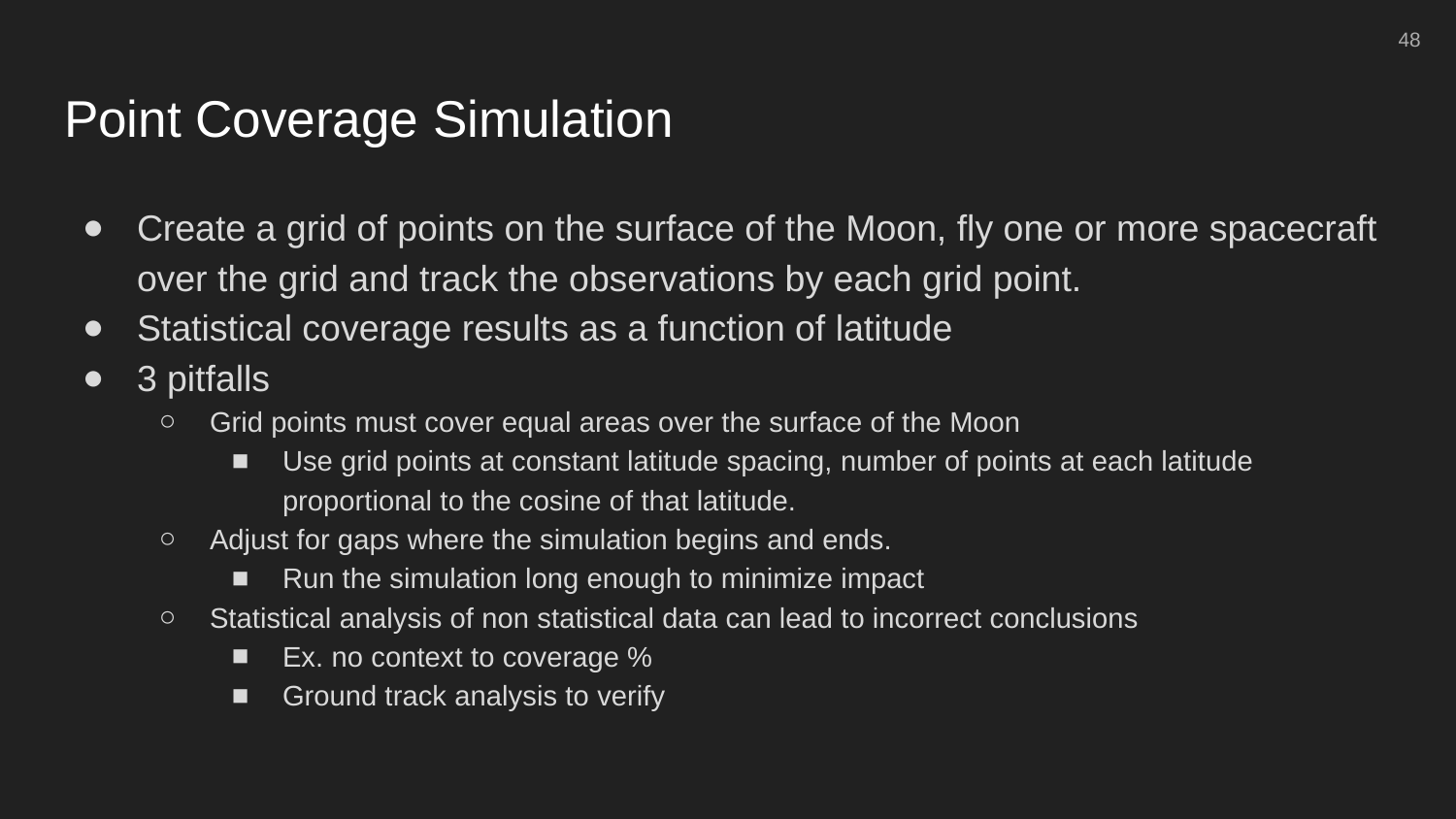

48
# Point Coverage Simulation
Create a grid of points on the surface of the Moon, fly one or more spacecraft over the grid and track the observations by each grid point.
Statistical coverage results as a function of latitude
3 pitfalls
Grid points must cover equal areas over the surface of the Moon
Use grid points at constant latitude spacing, number of points at each latitude proportional to the cosine of that latitude.
Adjust for gaps where the simulation begins and ends.
Run the simulation long enough to minimize impact
Statistical analysis of non statistical data can lead to incorrect conclusions
Ex. no context to coverage %
Ground track analysis to verify